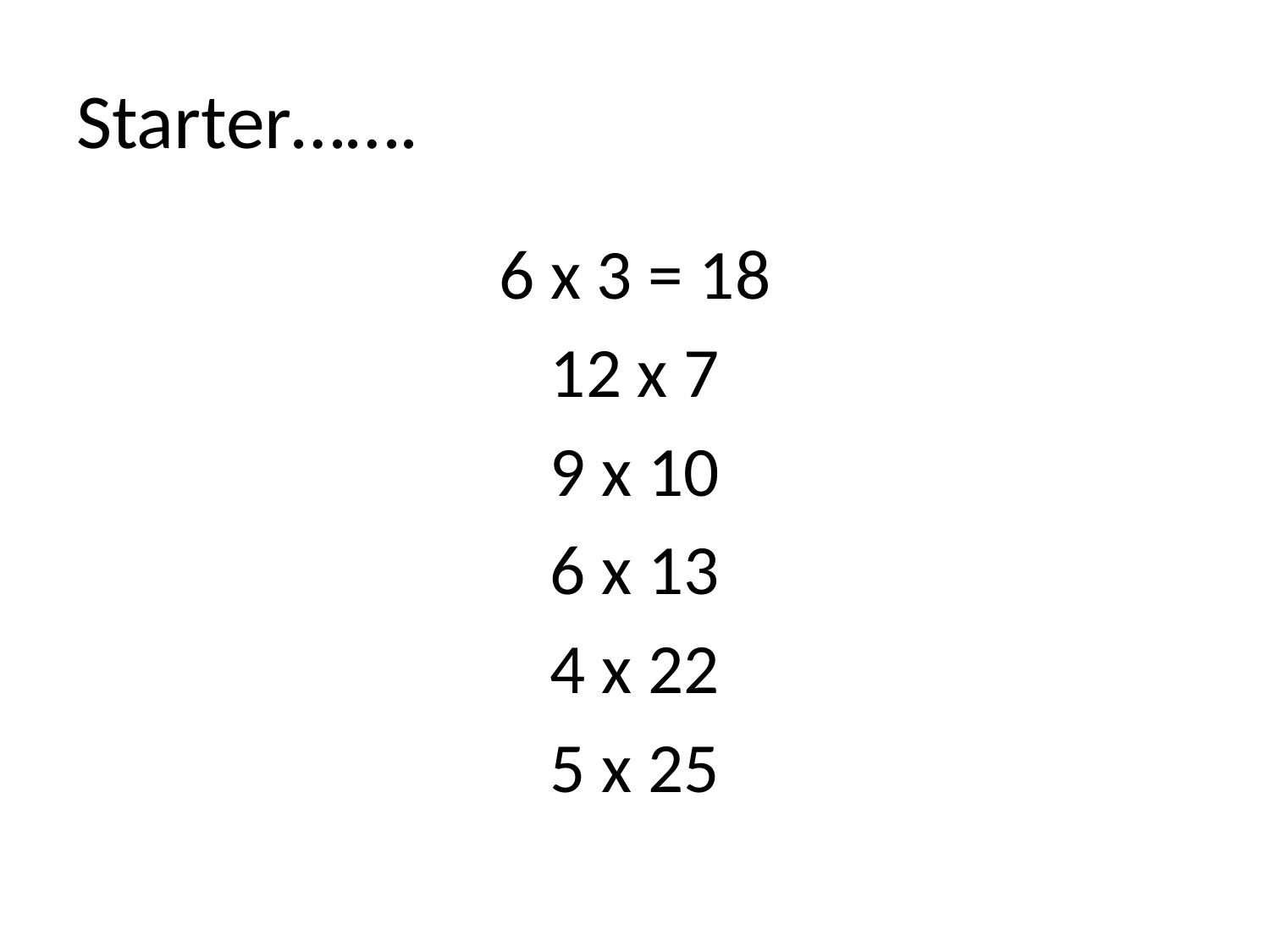

# Starter…….
6 x 3 = 18
12 x 7
9 x 10
6 x 13
4 x 22
5 x 25